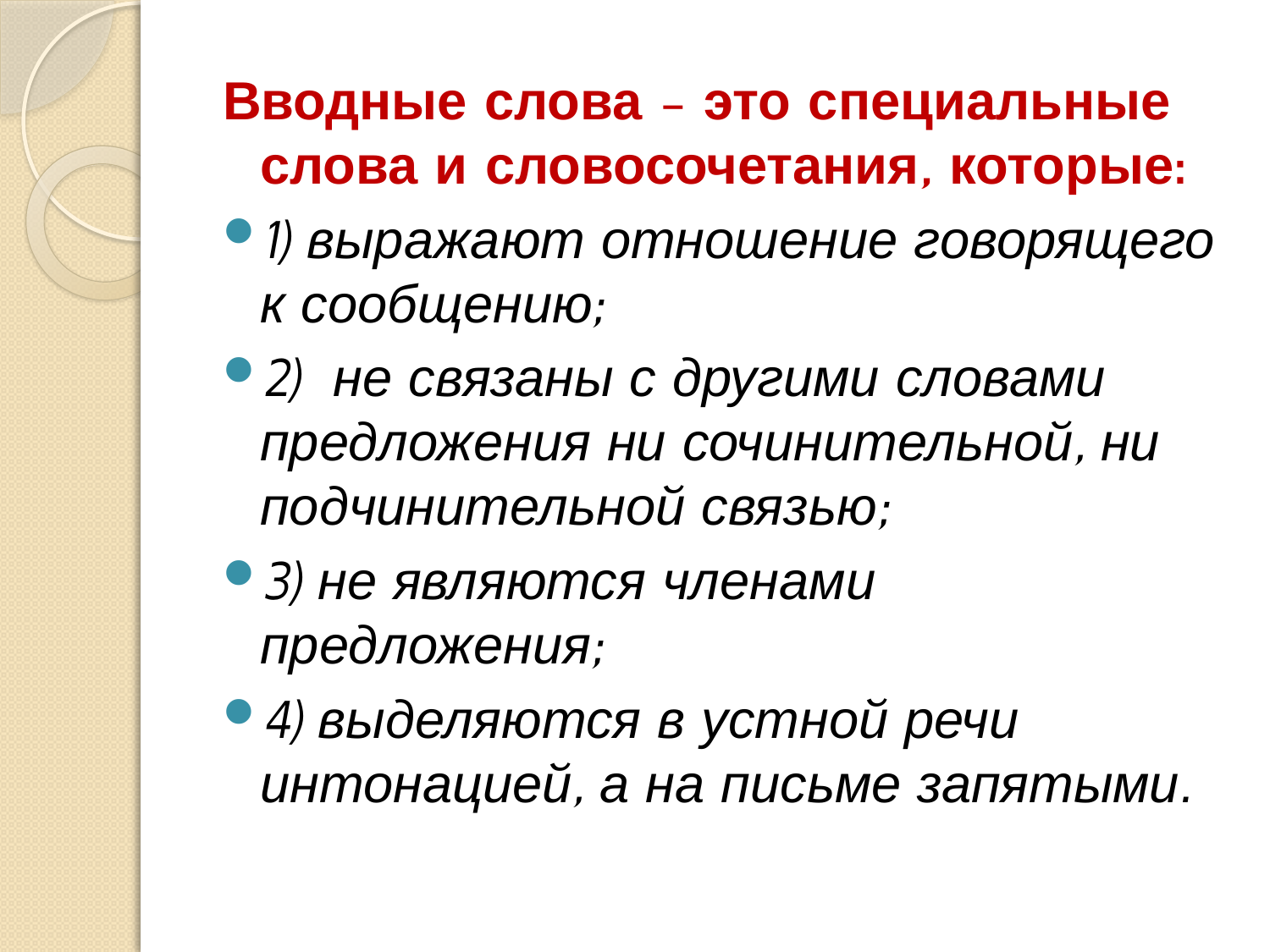

Вводные слова – это специальные слова и словосочетания, которые:
1) выражают отношение говорящего к сообщению;
2)  не связаны с другими словами предложения ни сочинительной, ни подчинительной связью;
3) не являются членами предложения;
4) выделяются в устной речи интонацией, а на письме запятыми.